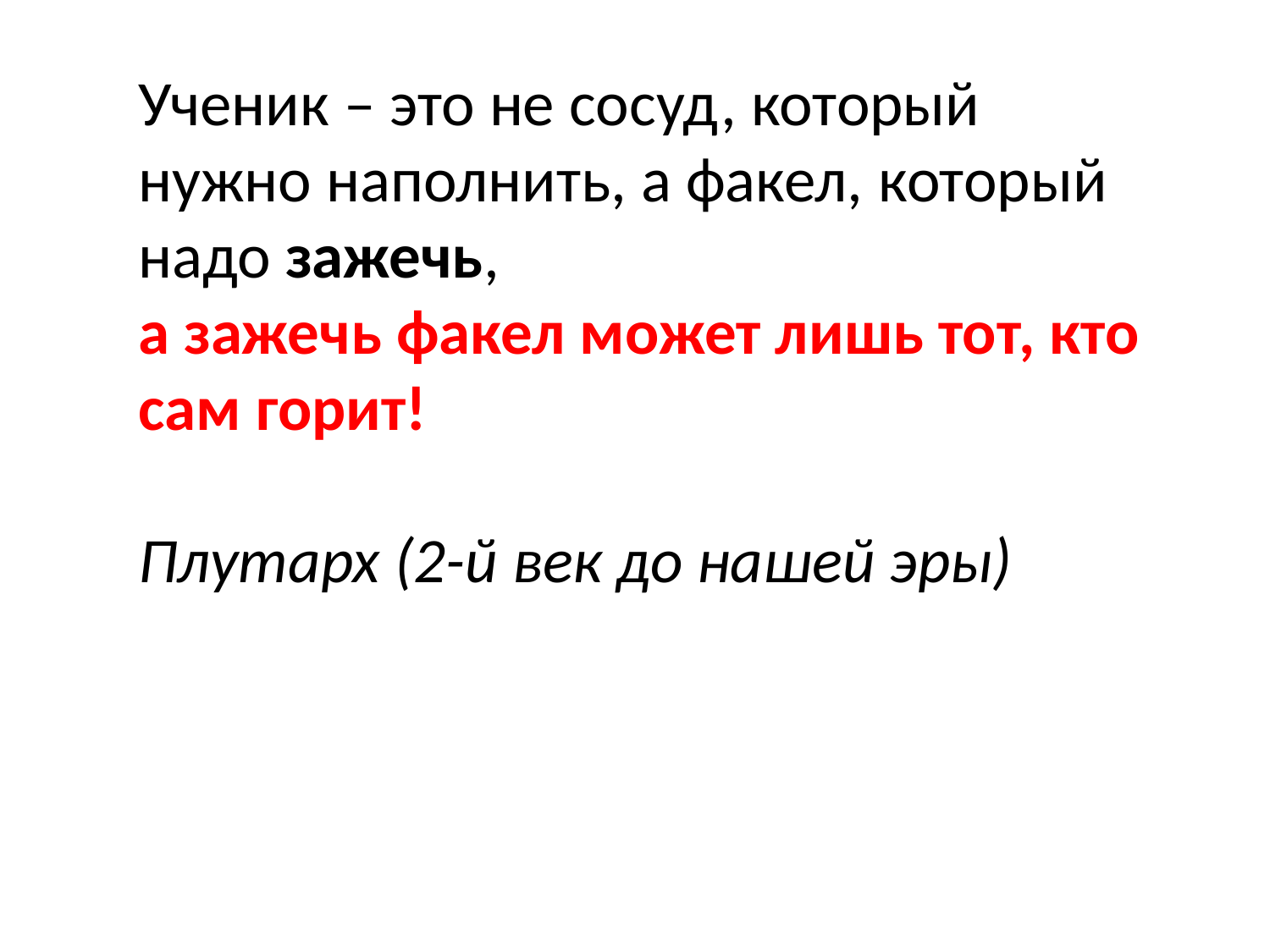

Ученик – это не сосуд, который нужно наполнить, а факел, который надо зажечь,
а зажечь факел может лишь тот, кто сам горит!

Плутарх (2-й век до нашей эры)